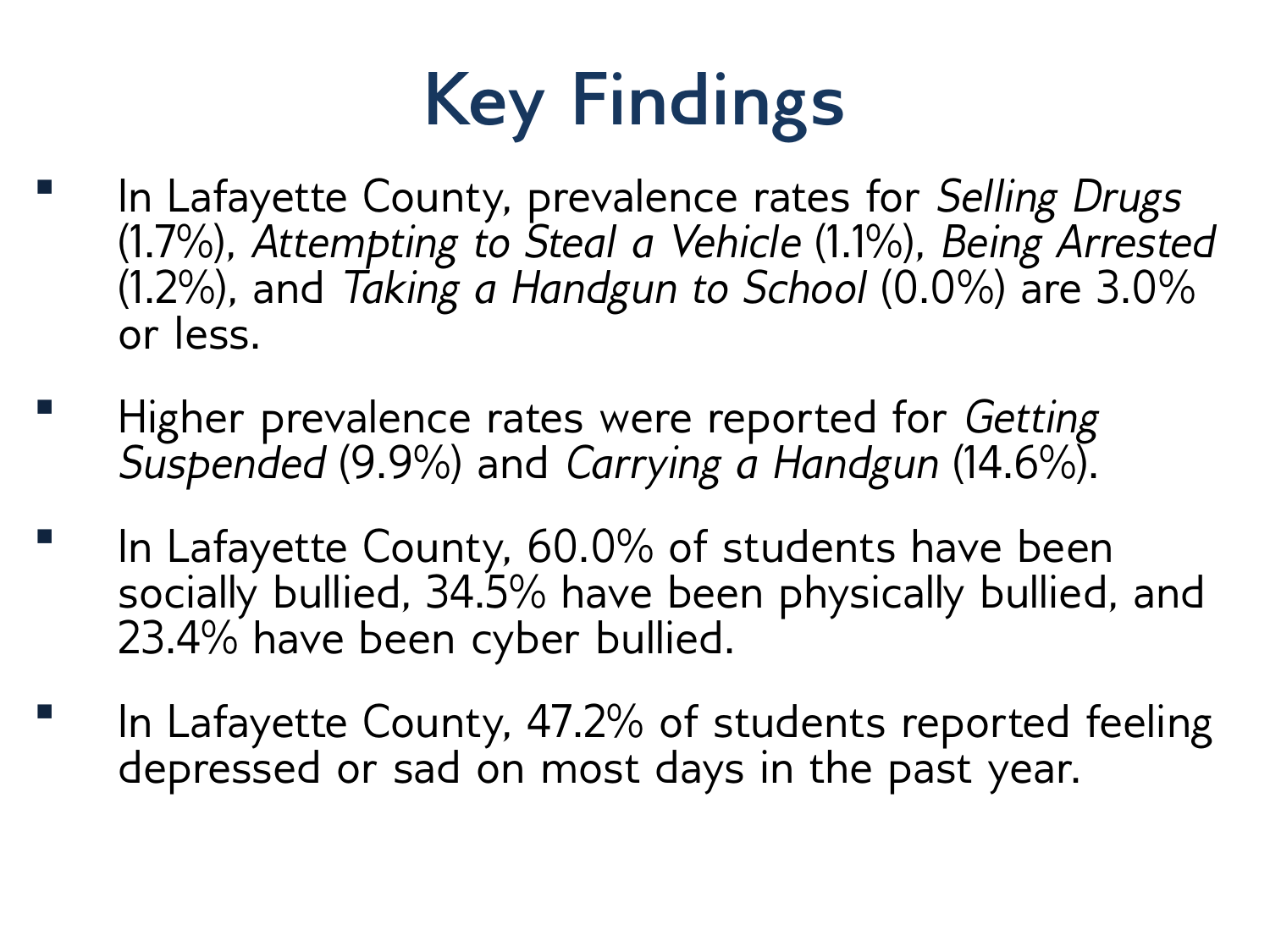

Key Findings
In Lafayette County, prevalence rates for Selling Drugs (1.7%), Attempting to Steal a Vehicle (1.1%), Being Arrested (1.2%), and Taking a Handgun to School (0.0%) are 3.0% or less.
Higher prevalence rates were reported for Getting Suspended (9.9%) and Carrying a Handgun (14.6%).
In Lafayette County, 60.0% of students have been socially bullied, 34.5% have been physically bullied, and 23.4% have been cyber bullied.
In Lafayette County, 47.2% of students reported feeling depressed or sad on most days in the past year.